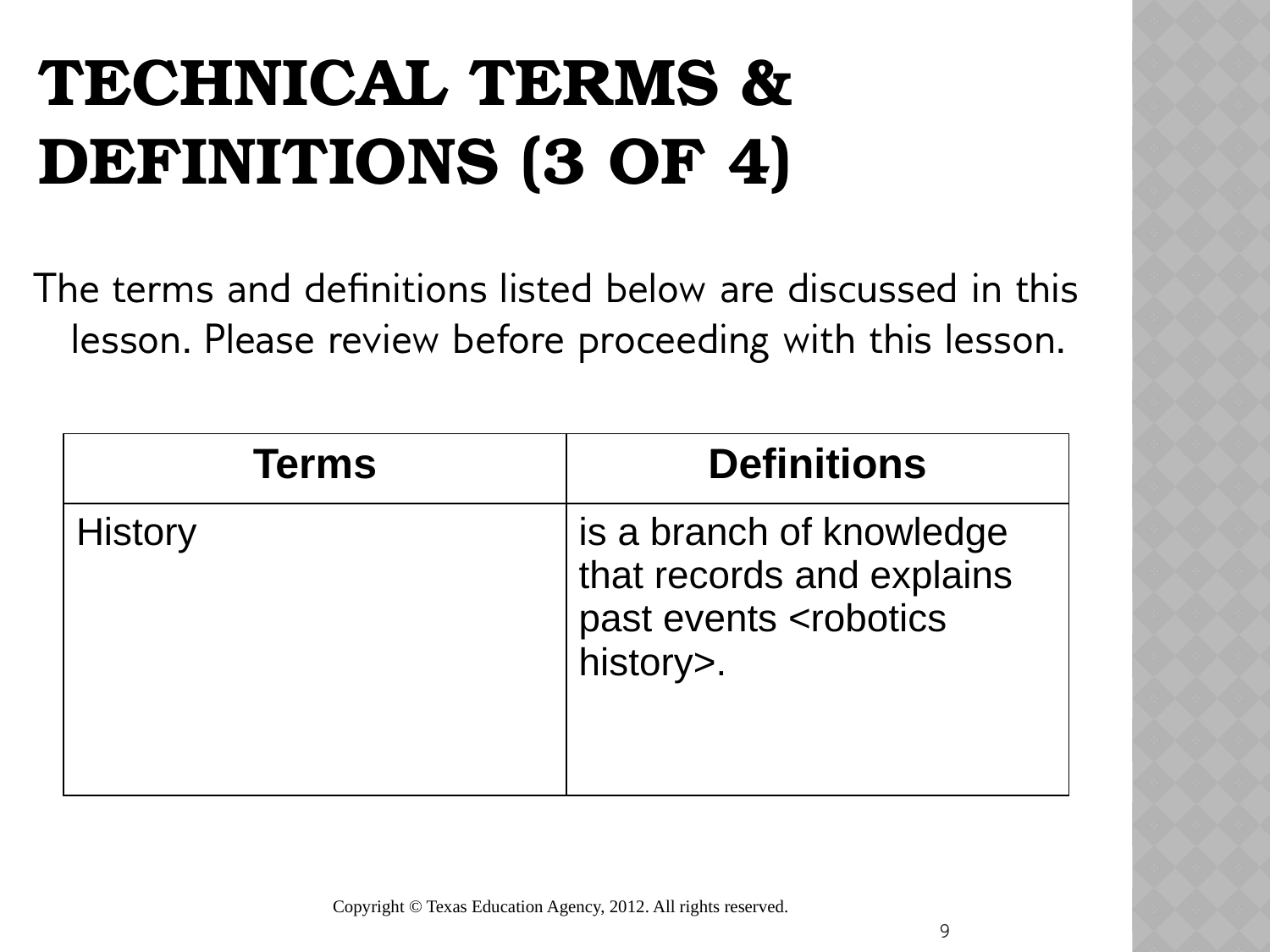

Technical Terms & Definitions (3 of 4)
The terms and definitions listed below are discussed in this lesson. Please review before proceeding with this lesson.

Copyright © Texas Education Agency, 2012. All rights reserved.

| Terms | Definitions |
| --- | --- |
| History | is a branch of knowledge that records and explains past events <robotics history>. |
9